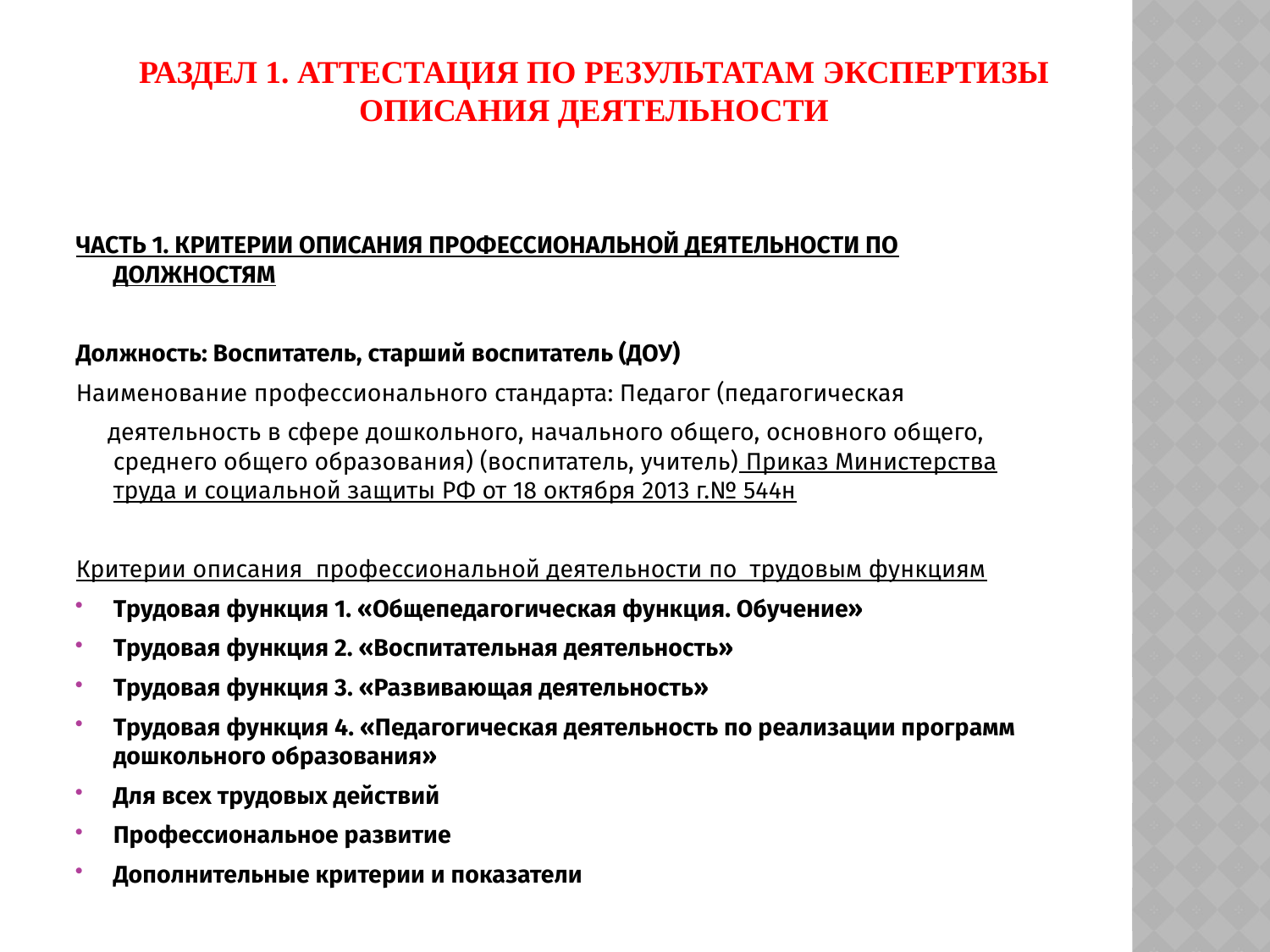

# раздел 1. аттестация по результатам экспертизы описания деятельности
Часть 1. Критерии описания профессиональной деятельности по должностям

Должность: Воспитатель, старший воспитатель (ДОУ)
Наименование профессионального стандарта: Педагог (педагогическая
     деятельность в сфере дошкольного, начального общего, основного общего, среднего общего образования) (воспитатель, учитель) Приказ Министерства труда и социальной защиты РФ от 18 октября 2013 г.№ 544н

Критерии описания  профессиональной деятельности по  трудовым функциям
Трудовая функция 1. «Общепедагогическая функция. Обучение»
Трудовая функция 2. «Воспитательная деятельность»
Трудовая функция 3. «Развивающая деятельность»
Трудовая функция 4. «Педагогическая деятельность по реализации программ дошкольного образования»
Для всех трудовых действий
Профессиональное развитие
Дополнительные критерии и показатели